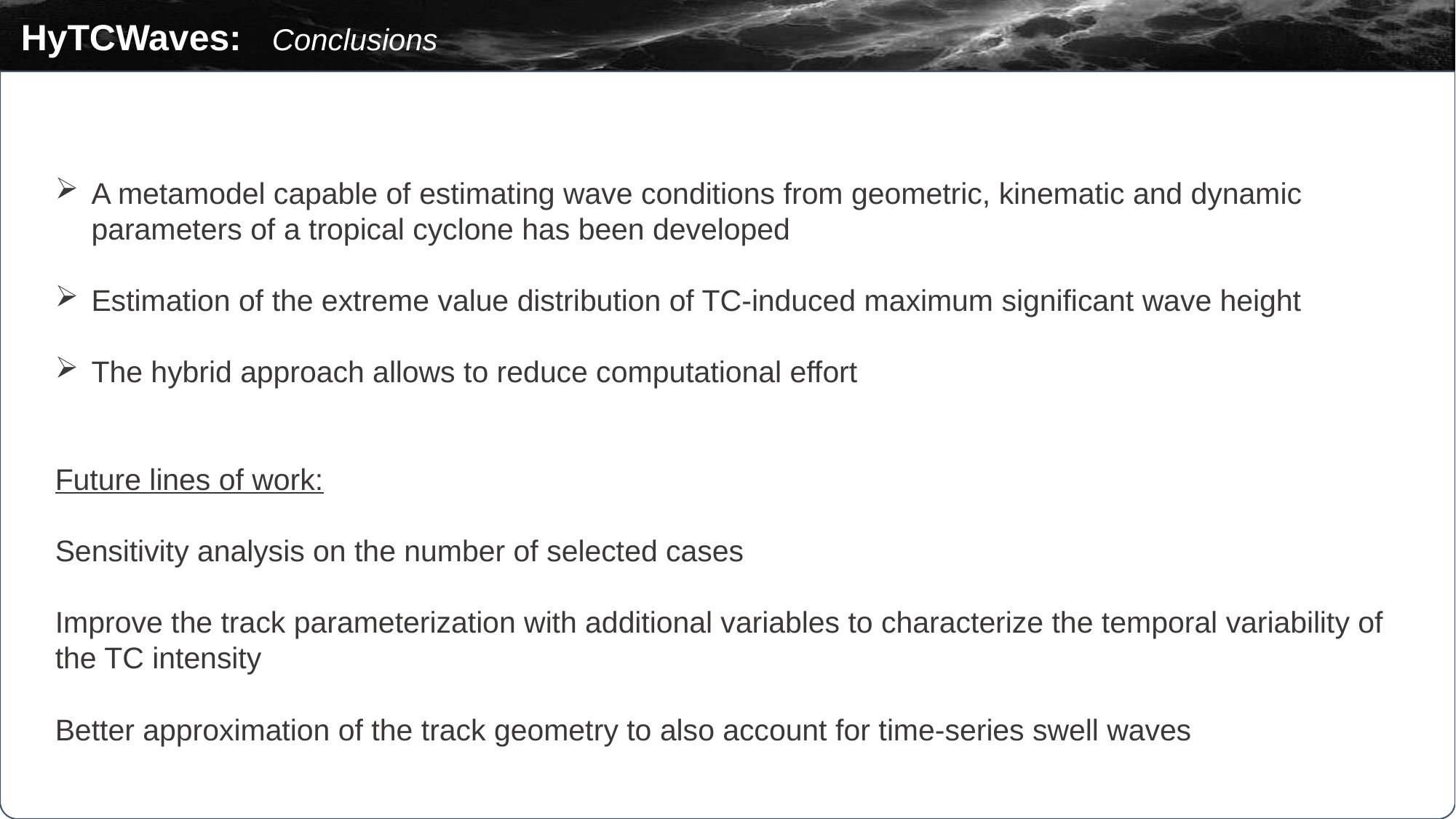

HyTCWaves:   Conclusions
HyTCWaves

A metamodel capable of estimating wave conditions from geometric, kinematic and dynamic parameters of a tropical cyclone has been developed

Estimation of the extreme value distribution of TC-induced maximum significant wave height

The hybrid approach allows to reduce computational effort

Future lines of work:

Sensitivity analysis on the number of selected cases

Improve the track parameterization with additional variables to characterize the temporal variability of the TC intensity

Better approximation of the track geometry to also account for time-series swell waves